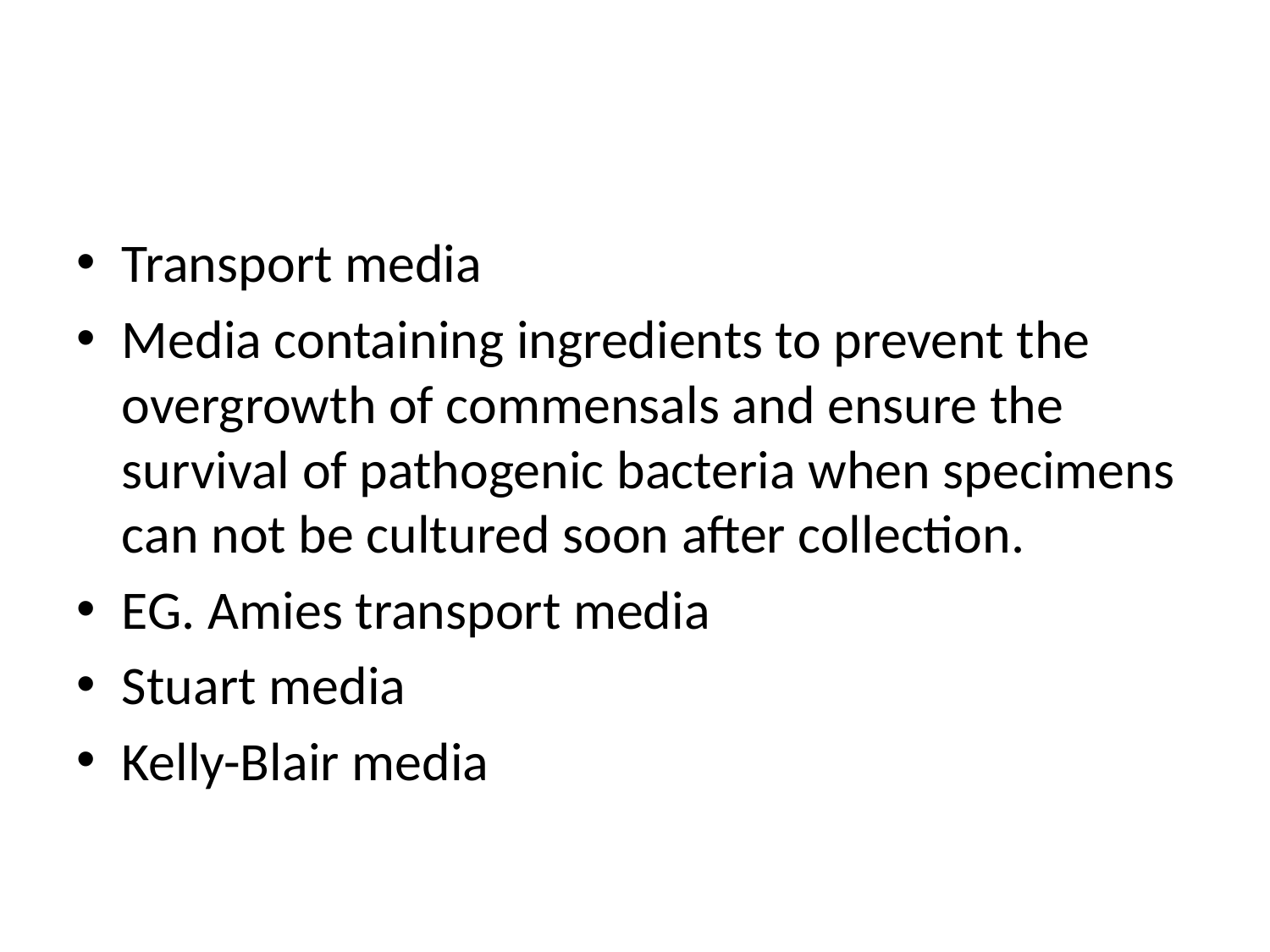

#
Transport media
Media containing ingredients to prevent the overgrowth of commensals and ensure the survival of pathogenic bacteria when specimens can not be cultured soon after collection.
EG. Amies transport media
Stuart media
Kelly-Blair media